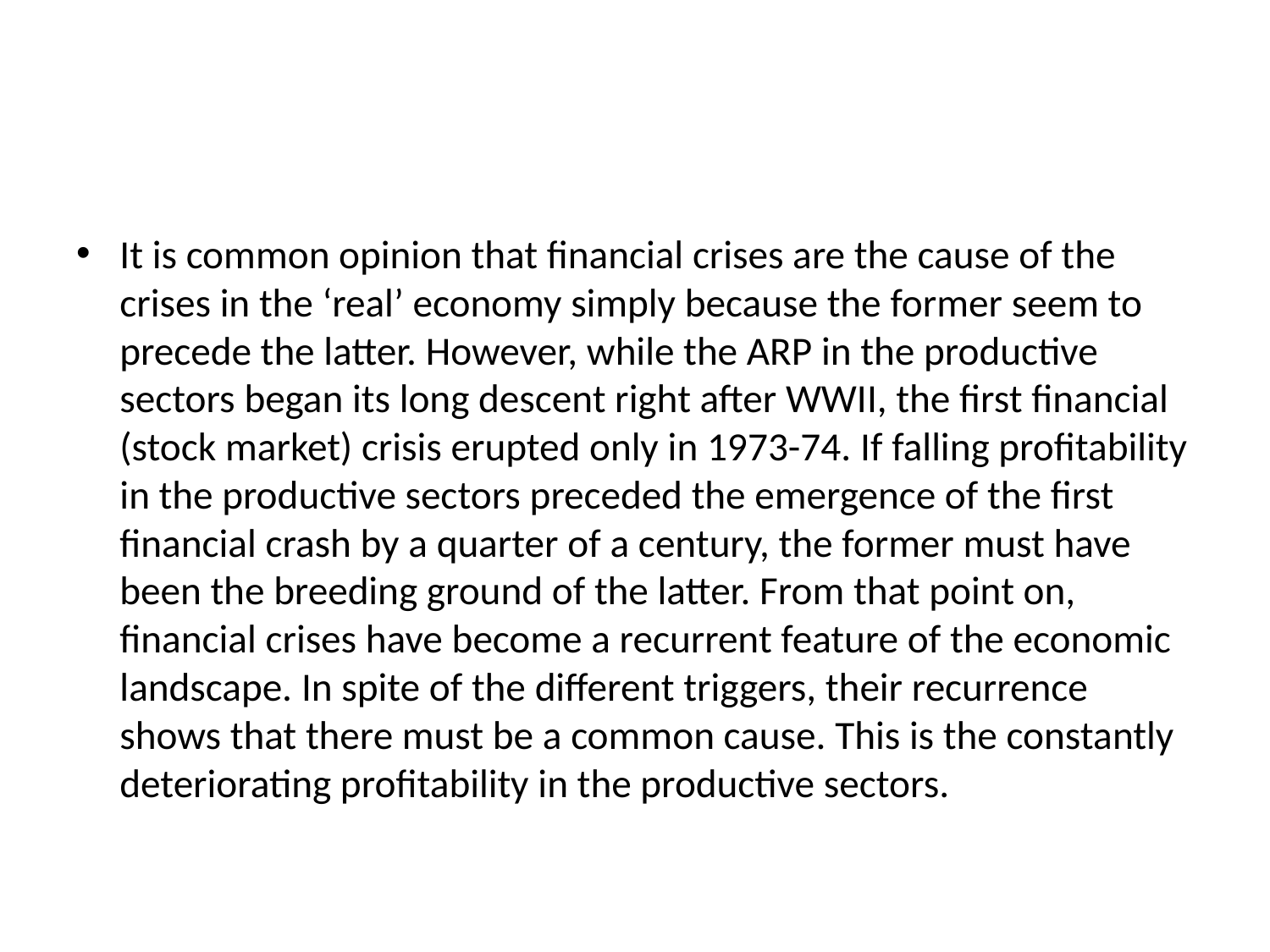

#
It is common opinion that financial crises are the cause of the crises in the ‘real’ economy simply because the former seem to precede the latter. However, while the ARP in the productive sectors began its long descent right after WWII, the first financial (stock market) crisis erupted only in 1973-74. If falling profitability in the productive sectors preceded the emergence of the first financial crash by a quarter of a century, the former must have been the breeding ground of the latter. From that point on, financial crises have become a recurrent feature of the economic landscape. In spite of the different triggers, their recurrence shows that there must be a common cause. This is the constantly deteriorating profitability in the productive sectors.